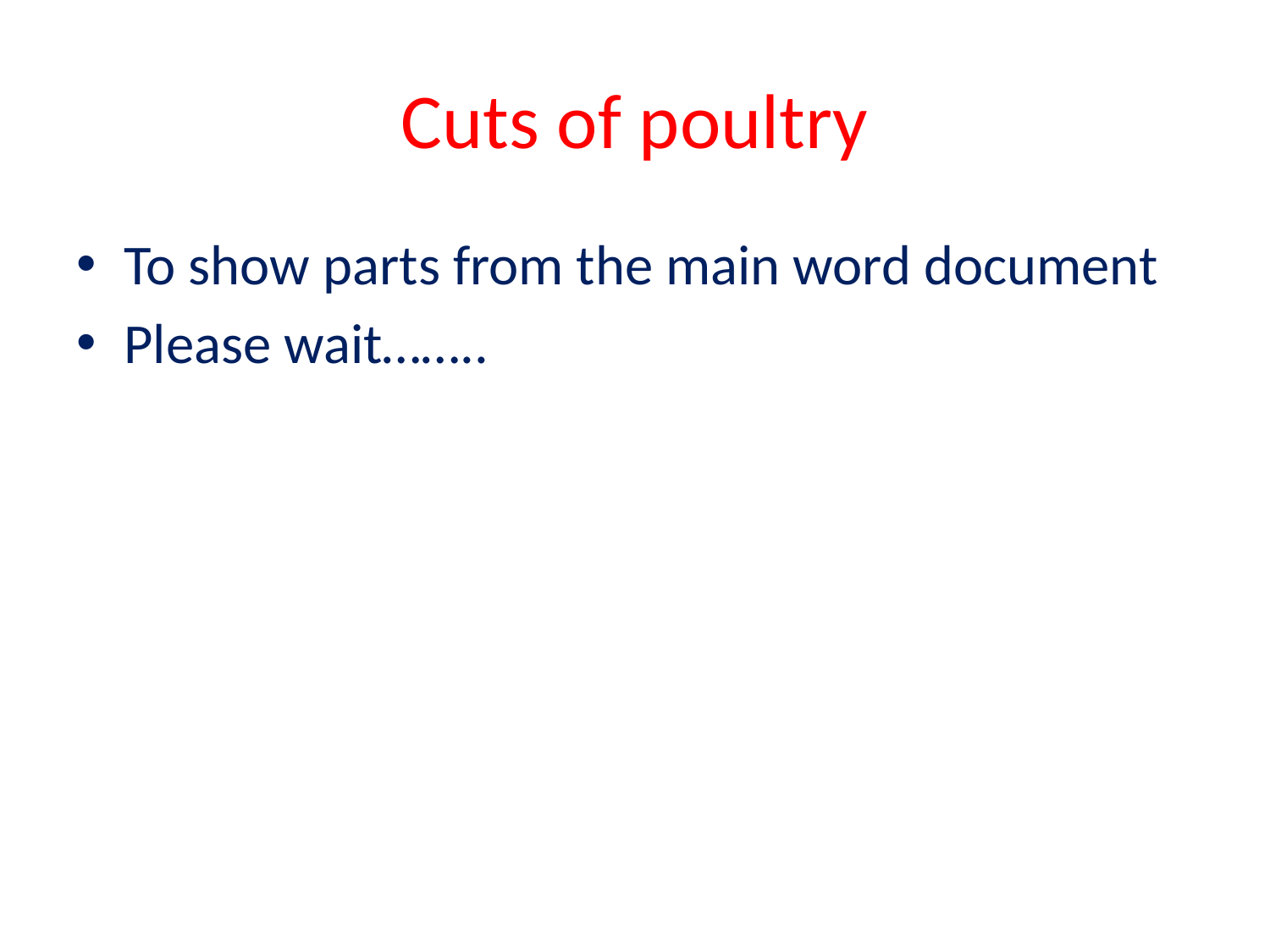

# Cuts of poultry
To show parts from the main word document
Please wait……..